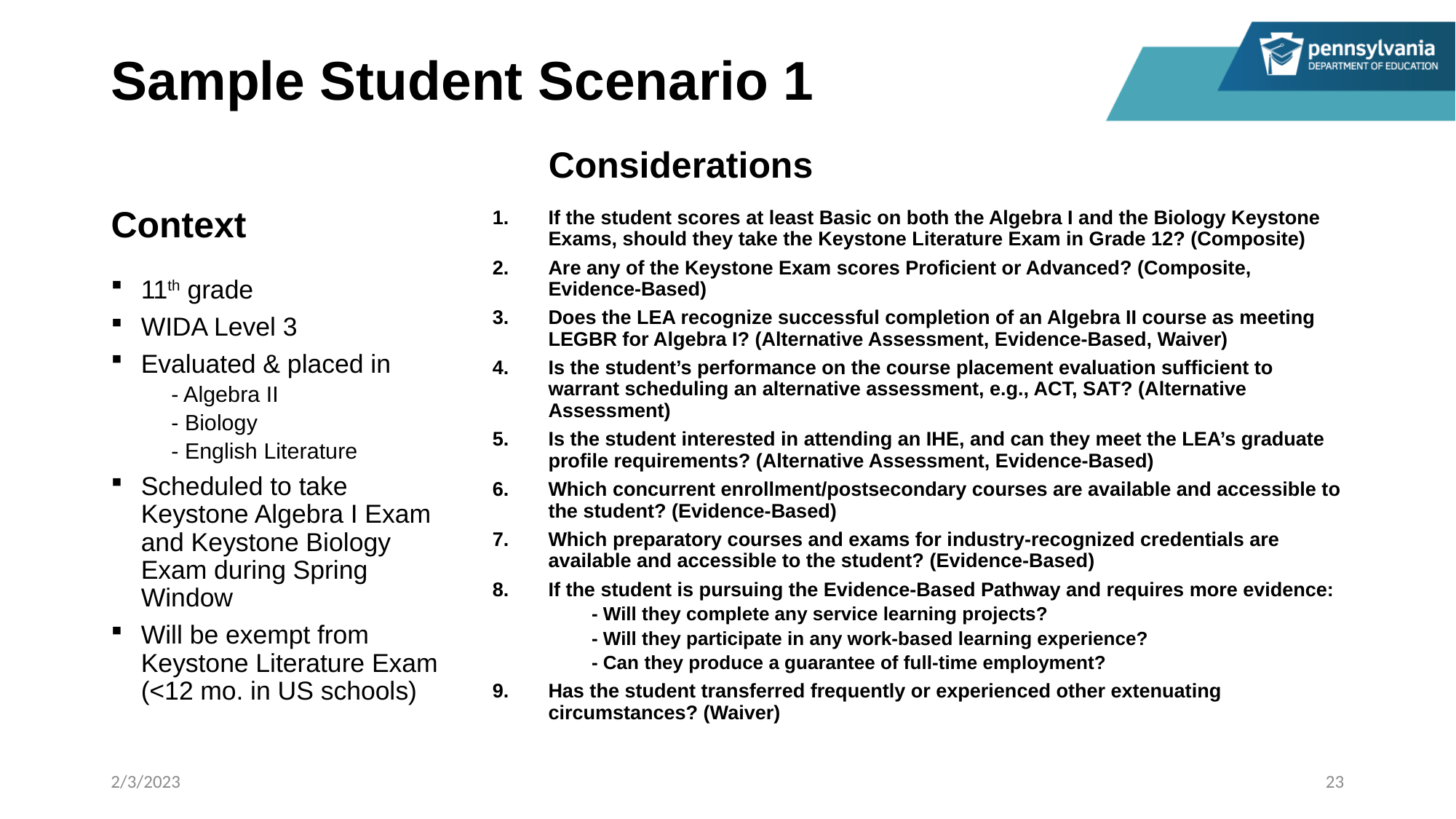

# Sample Student Scenario 1
Considerations
Context
If the student scores at least Basic on both the Algebra I and the Biology Keystone Exams, should they take the Keystone Literature Exam in Grade 12? (Composite)
Are any of the Keystone Exam scores Proficient or Advanced? (Composite, Evidence-Based)
Does the LEA recognize successful completion of an Algebra II course as meeting LEGBR for Algebra I? (Alternative Assessment, Evidence-Based, Waiver)
Is the student’s performance on the course placement evaluation sufficient to warrant scheduling an alternative assessment, e.g., ACT, SAT? (Alternative Assessment)
Is the student interested in attending an IHE, and can they meet the LEA’s graduate profile requirements? (Alternative Assessment, Evidence-Based)
Which concurrent enrollment/postsecondary courses are available and accessible to the student? (Evidence-Based)
Which preparatory courses and exams for industry-recognized credentials are available and accessible to the student? (Evidence-Based)
If the student is pursuing the Evidence-Based Pathway and requires more evidence:
- Will they complete any service learning projects?
- Will they participate in any work-based learning experience?
- Can they produce a guarantee of full-time employment?
Has the student transferred frequently or experienced other extenuating circumstances? (Waiver)
11th grade
WIDA Level 3
Evaluated & placed in
- Algebra II
- Biology
- English Literature
Scheduled to take Keystone Algebra I Exam and Keystone Biology Exam during Spring Window
Will be exempt from Keystone Literature Exam (<12 mo. in US schools)
2/3/2023
23